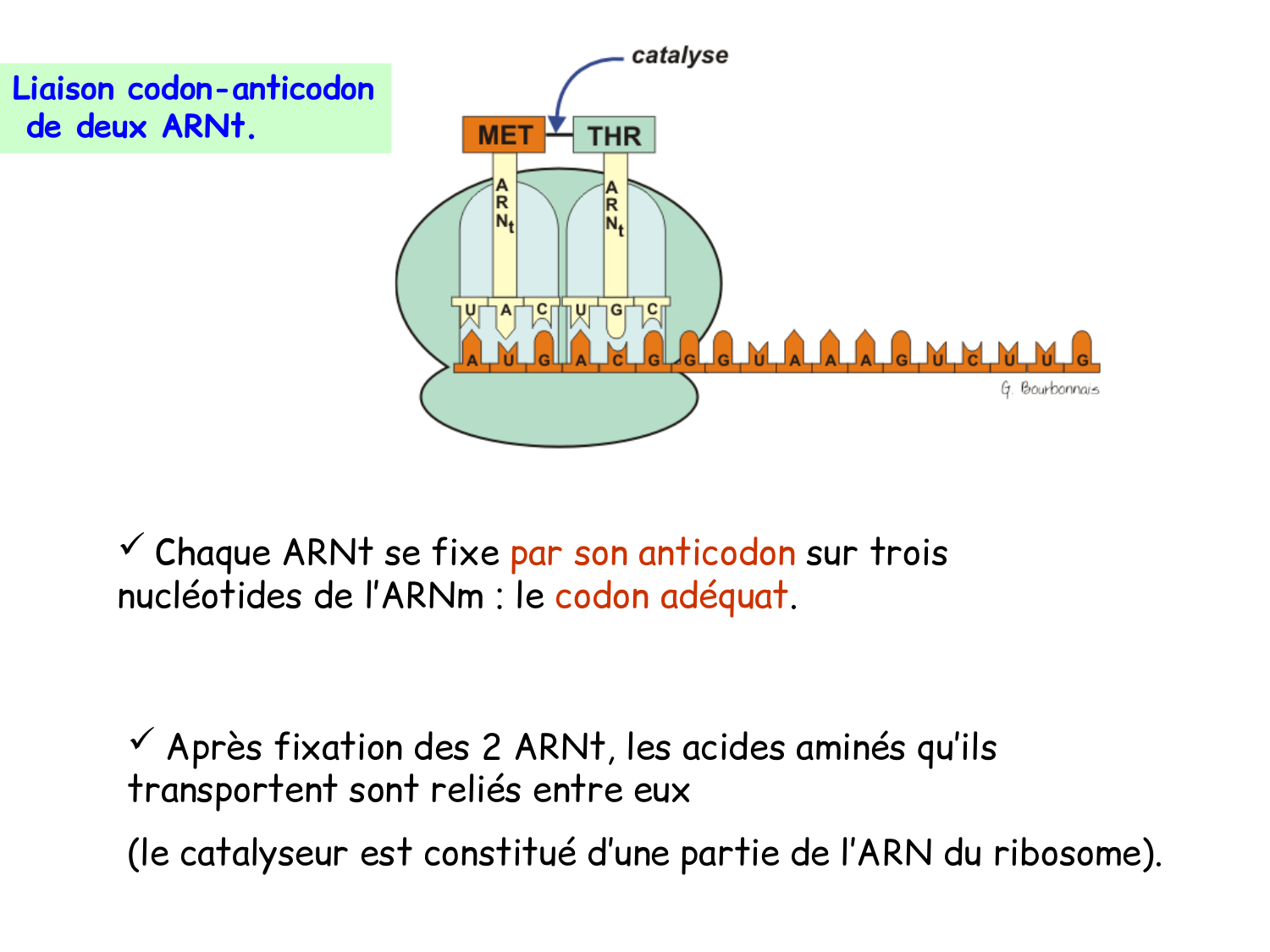

Liaison codon-anticodon  de deux ARNt.
Chaque ARNt se fixe par son anticodon sur trois
nucléotides de l’ARNm : le codon adéquat.

Après fixation des 2 ARNt, les acides aminés qu’ils
transportent sont reliés entre eux
(le catalyseur est constitué d’une partie de l’ARN du ribosome).